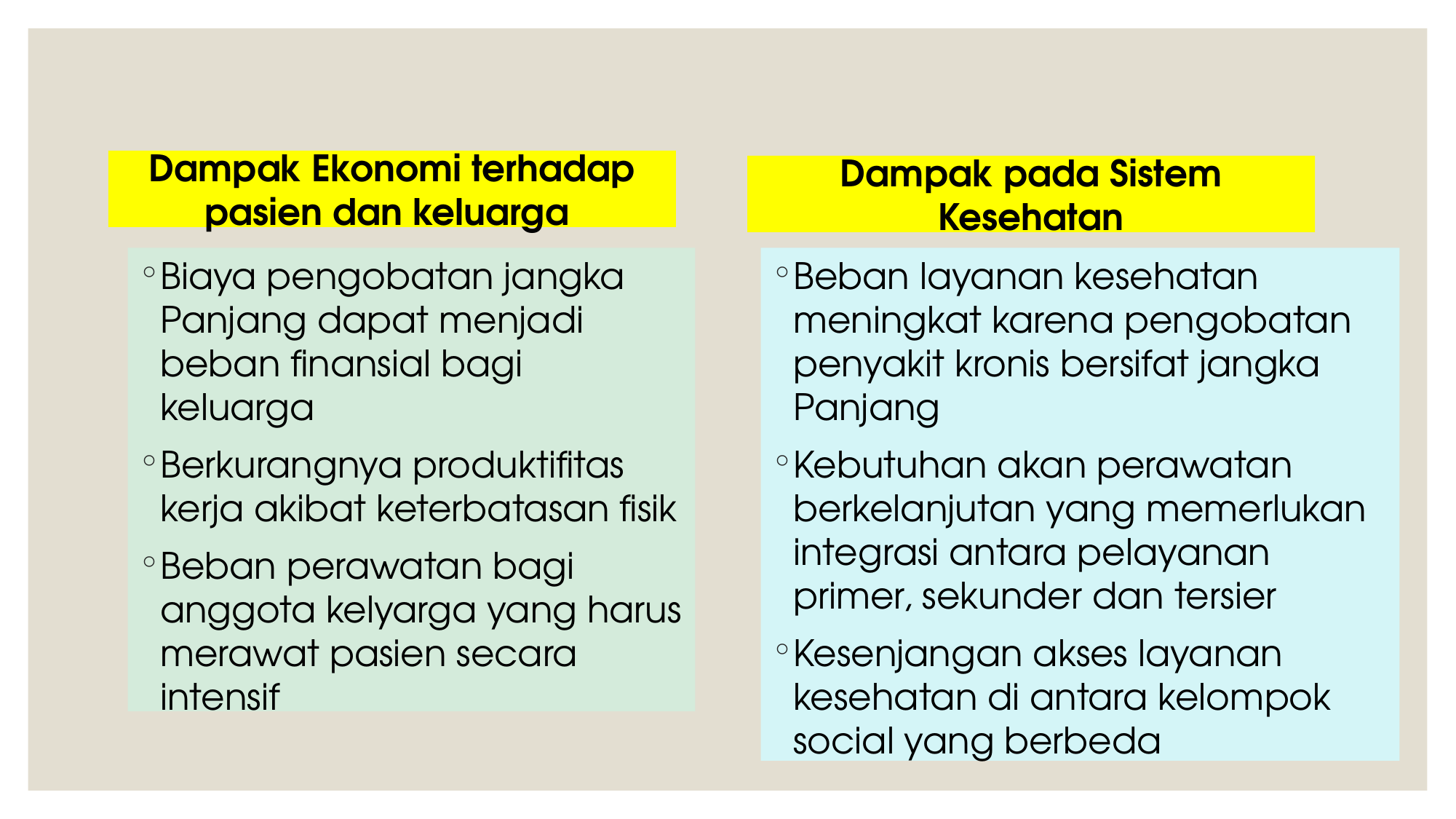

Dampak Ekonomi terhadap pasien dan keluarga
Dampak pada Sistem Kesehatan
Biaya pengobatan jangka Panjang dapat menjadi beban finansial bagi keluarga
Berkurangnya produktifitas kerja akibat keterbatasan fisik
Beban perawatan bagi anggota kelyarga yang harus merawat pasien secara intensif
Beban layanan kesehatan meningkat karena pengobatan penyakit kronis bersifat jangka Panjang
Kebutuhan akan perawatan berkelanjutan yang memerlukan integrasi antara pelayanan primer, sekunder dan tersier
Kesenjangan akses layanan kesehatan di antara kelompok social yang berbeda